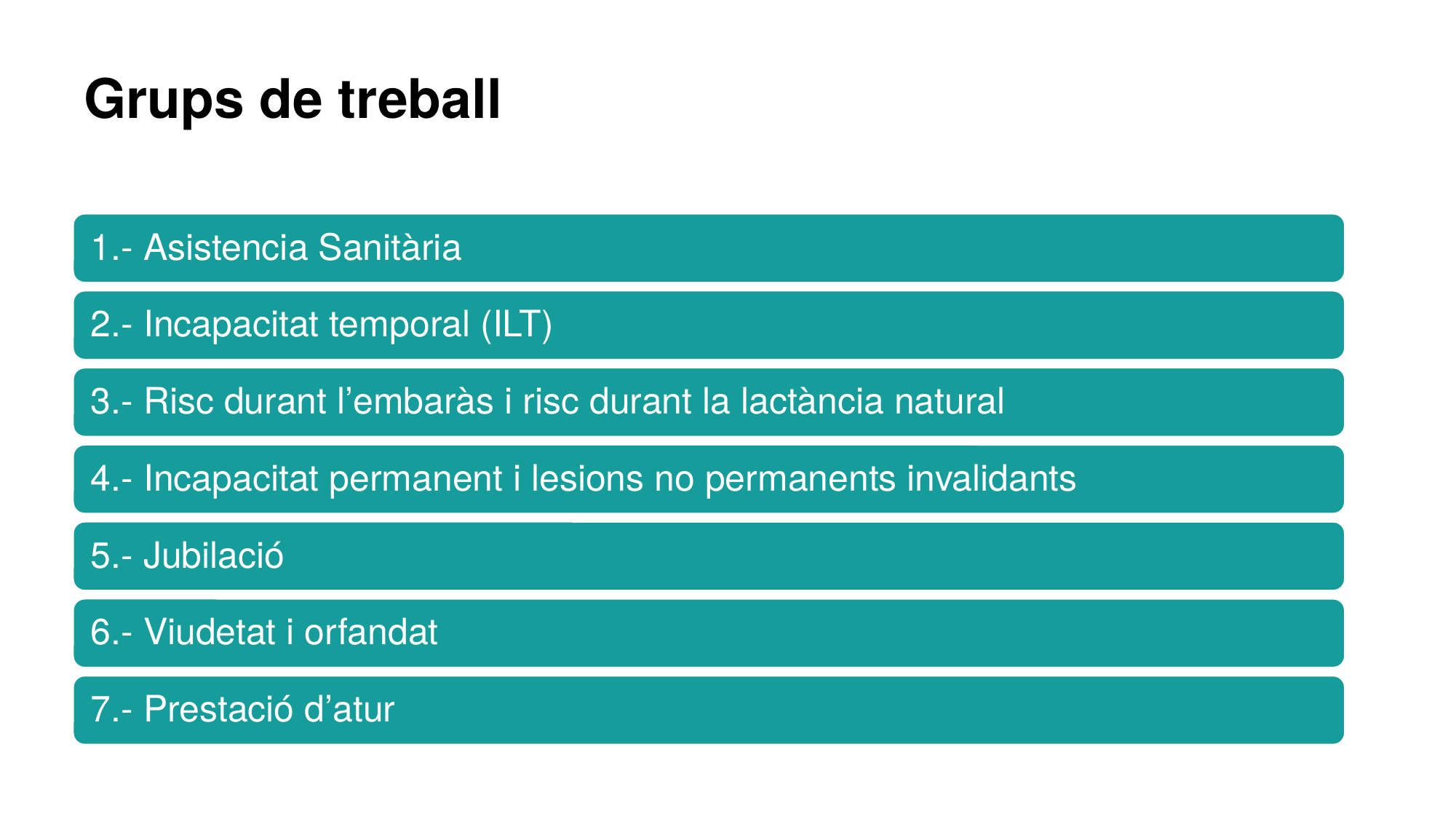

# Grups de treball
1.- Asistencia Sanitària
2.- Incapacitat temporal (ILT)
3.- Risc durant l’embaràs i risc durant la lactància natural
4.- Incapacitat permanent i lesions no permanents invalidants
5.- Jubilació
6.- Viudetat i orfandat
7.- Prestació d’atur